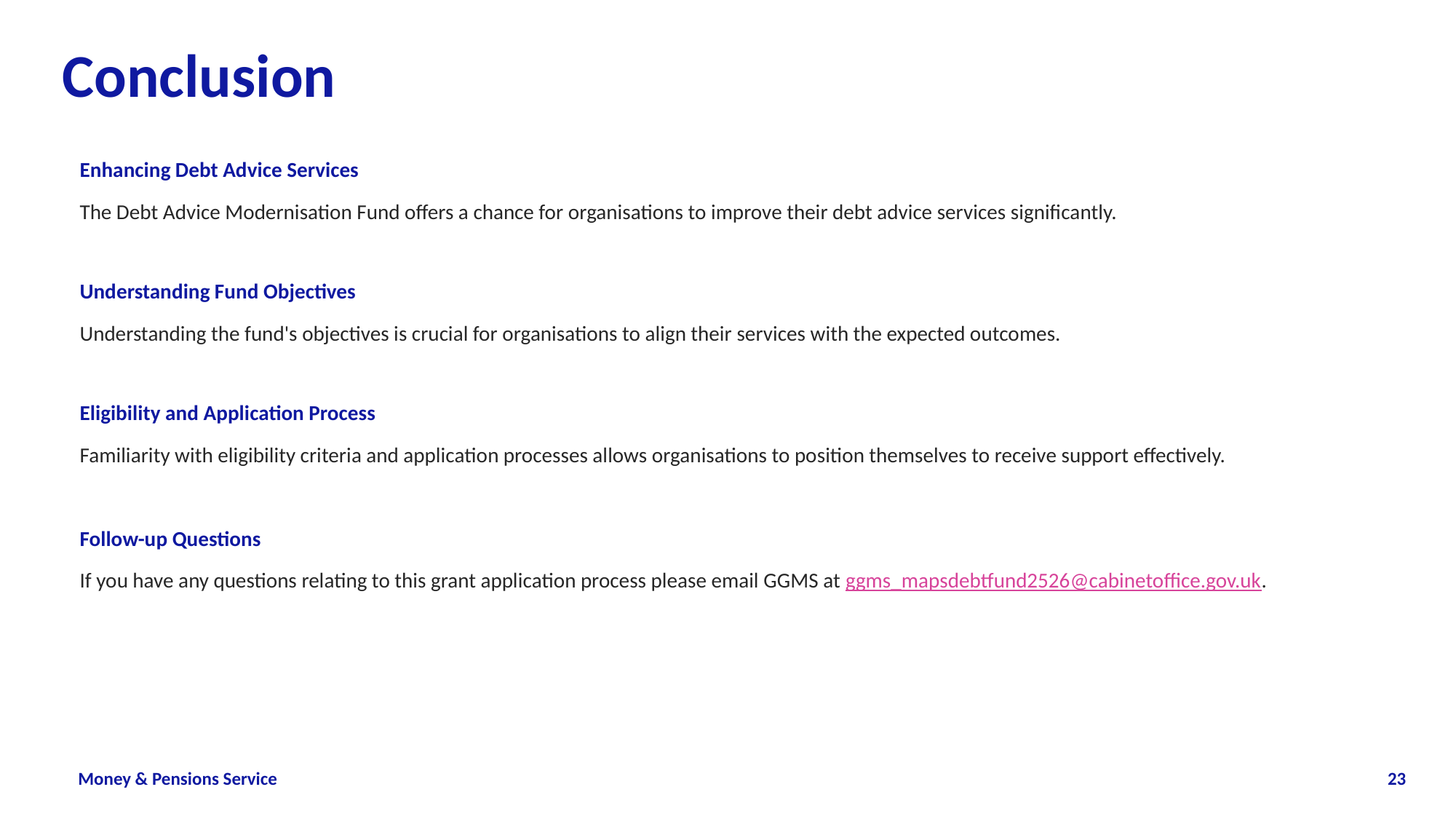

# Conclusion
Enhancing Debt Advice Services
The Debt Advice Modernisation Fund offers a chance for organisations to improve their debt advice services significantly.
Understanding Fund Objectives
Understanding the fund's objectives is crucial for organisations to align their services with the expected outcomes.
Eligibility and Application Process
Familiarity with eligibility criteria and application processes allows organisations to position themselves to receive support effectively.

Follow-up Questions
If you have any questions relating to this grant application process please email GGMS at ggms_mapsdebtfund2526@cabinetoffice.gov.uk.

23